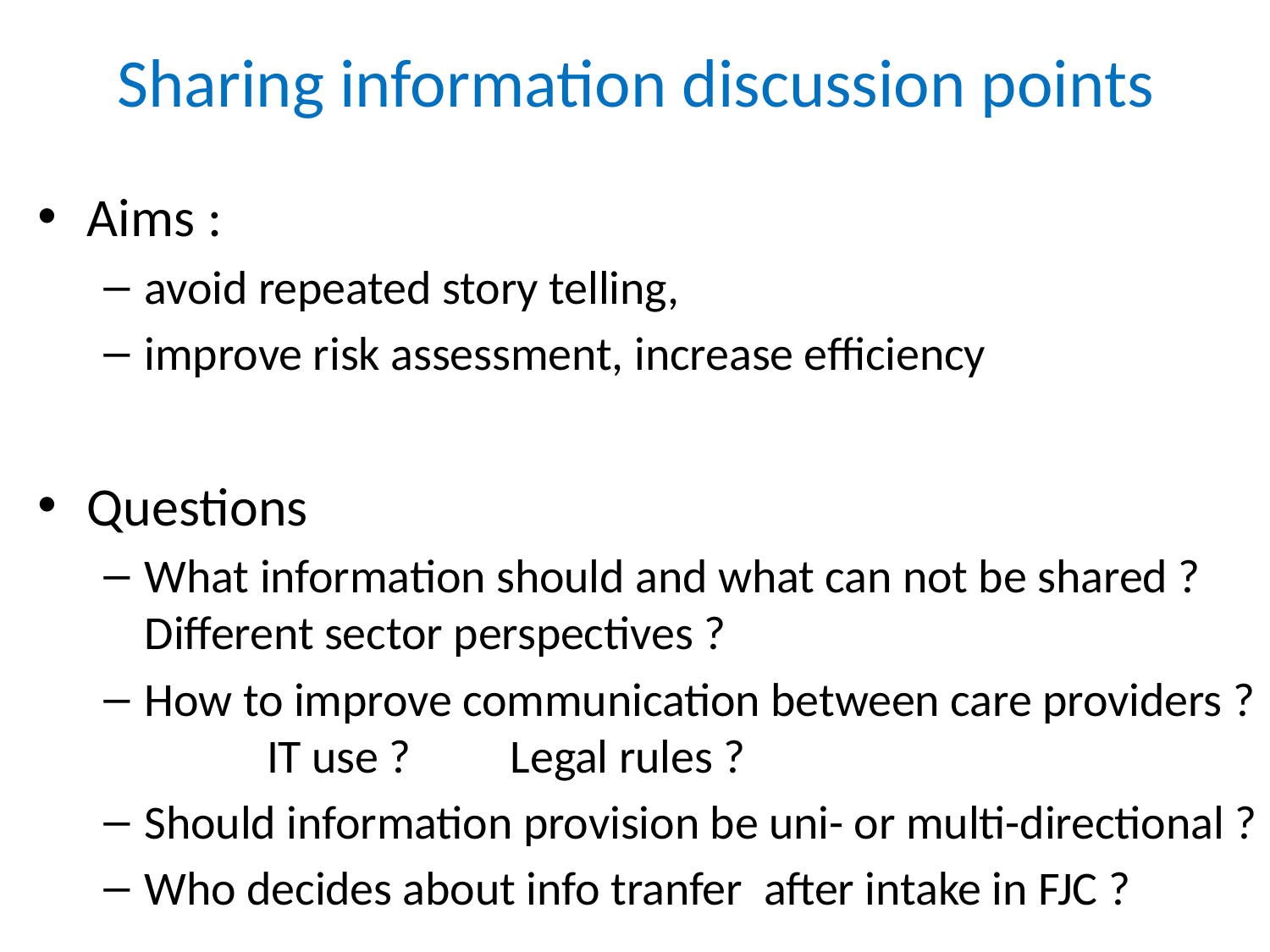

# Sharing information discussion points
Aims :
avoid repeated story telling,
improve risk assessment, increase efficiency

Questions
What information should and what can not be shared ?  		Different sector perspectives ?
How to improve communication between care providers ?		IT use ? 	Legal rules ?
Should information provision be uni- or multi-directional ?
Who decides about info tranfer  after intake in FJC ?